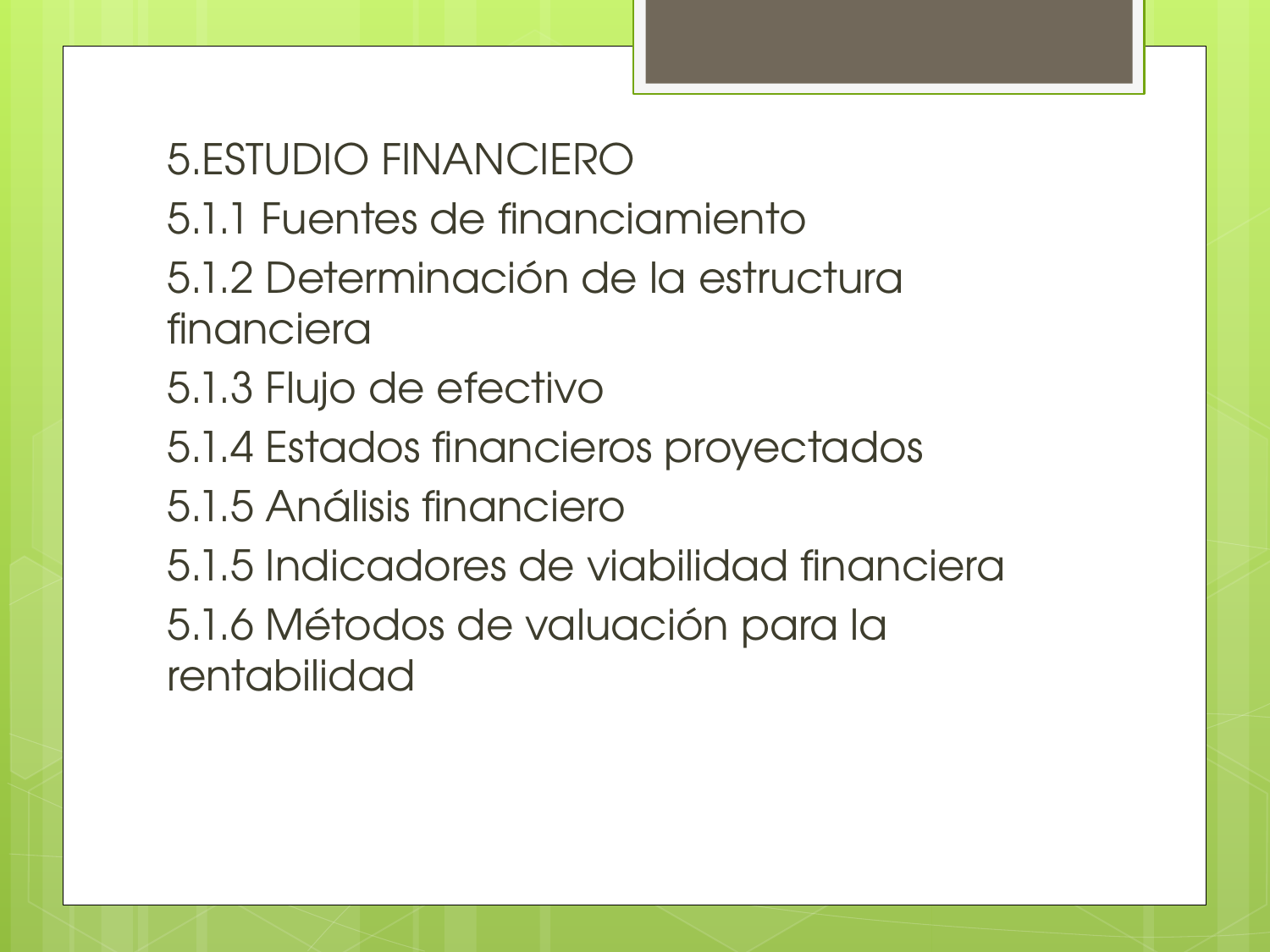

5.ESTUDIO FINANCIERO
5.1.1 Fuentes de financiamiento
5.1.2 Determinación de la estructura financiera
5.1.3 Flujo de efectivo
5.1.4 Estados financieros proyectados
5.1.5 Análisis financiero
5.1.5 Indicadores de viabilidad financiera
5.1.6 Métodos de valuación para la rentabilidad